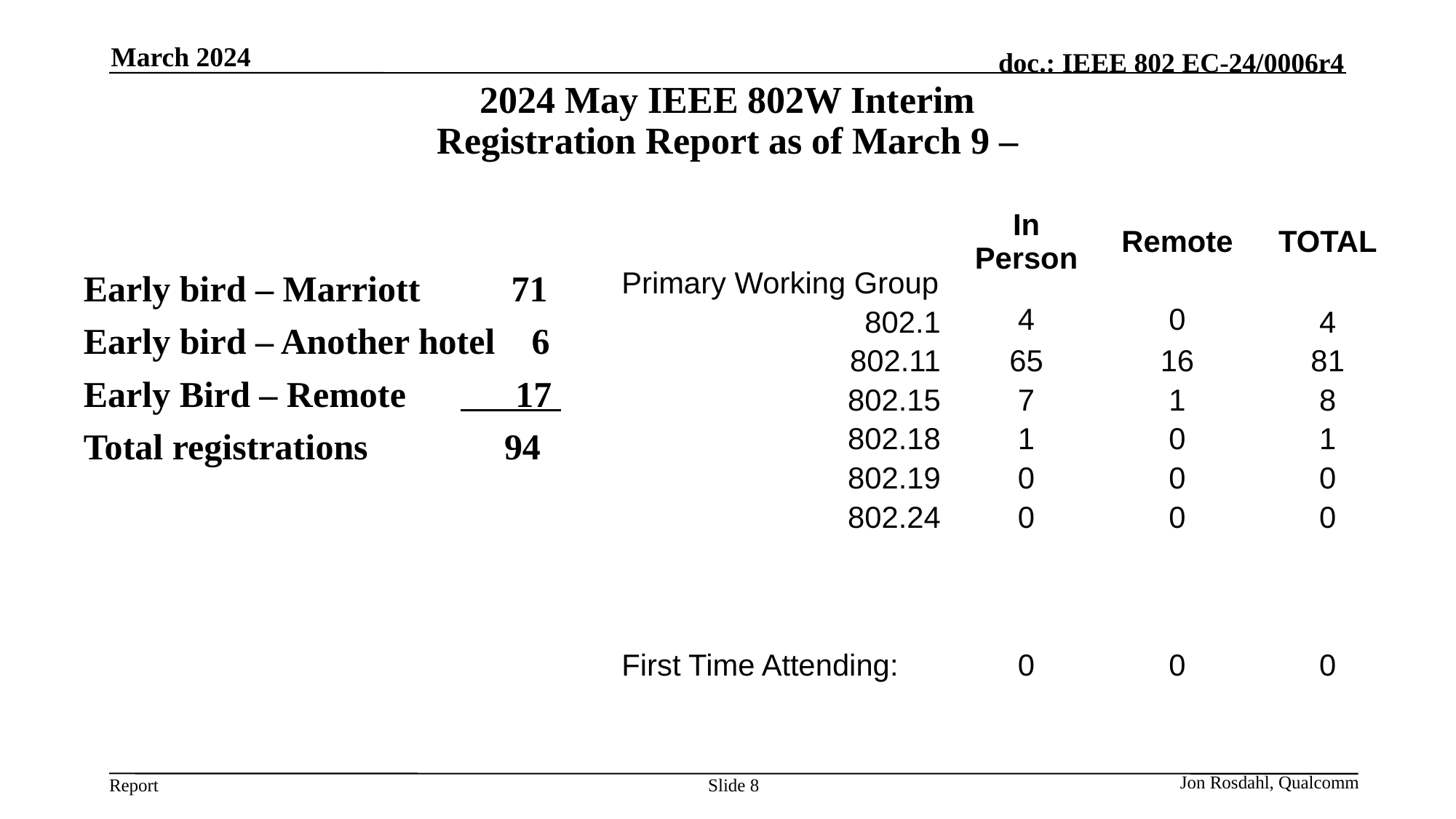

March 2024
# 2024 May IEEE 802W Interim Registration Report as of March 9 –
| Primary Working Group | In Person | Remote | TOTAL |
| --- | --- | --- | --- |
| 802.1 | 4 | 0 | 4 |
| 802.11 | 65 | 16 | 81 |
| 802.15 | 7 | 1 | 8 |
| 802.18 | 1 | 0 | 1 |
| 802.19 | 0 | 0 | 0 |
| 802.24 | 0 | 0 | 0 |
|  |  |  |  |
| First Time Attending: | 0 | 0 | 0 |
Early bird – Marriott          71
Early bird – Another hotel    6
Early Bird – Remote            17
Total registrations               94

Slide 8
Jon Rosdahl, Qualcomm